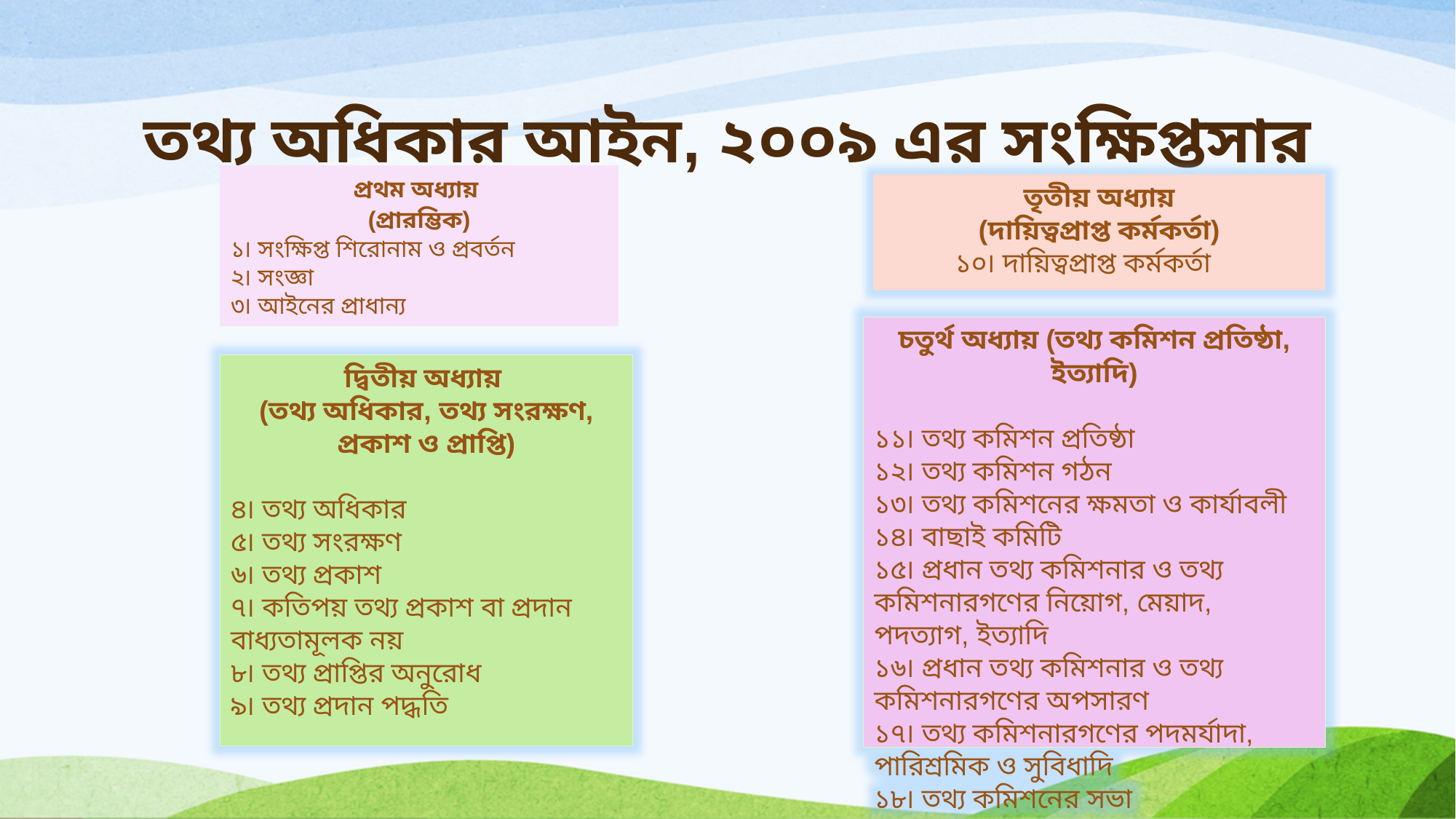

# তথ্য অধিকার আইন, ২০০৯ এর সংক্ষিপ্তসার
প্রথম অধ্যায়
(প্রারম্ভিক)
১৷ সংক্ষিপ্ত শিরোনাম ও প্রবর্তন
২৷ সংজ্ঞা
৩৷ আইনের প্রাধান্য

তৃতীয় অধ্যায়
(দায়িত্বপ্রাপ্ত কর্মকর্তা)
          ১০৷ দায়িত্বপ্রাপ্ত কর্মকর্তা

চতুর্থ অধ্যায় (তথ্য কমিশন প্রতিষ্ঠা, ইত্যাদি)

১১৷ তথ্য কমিশন প্রতিষ্ঠা
১২৷ তথ্য কমিশন গঠন
১৩৷ তথ্য কমিশনের ক্ষমতা ও কার্যাবলী
১৪৷ বাছাই কমিটি
১৫৷ প্রধান তথ্য কমিশনার ও তথ্য কমিশনারগণের নিয়োগ, মেয়াদ, পদত্যাগ, ইত্যাদি
১৬৷ প্রধান তথ্য কমিশনার ও তথ্য কমিশনারগণের অপসারণ
১৭৷ তথ্য কমিশনারগণের পদমর্যাদা, পারিশ্রমিক ও সুবিধাদি
১৮৷ তথ্য কমিশনের সভা

দ্বিতীয় অধ্যায়
(তথ্য অধিকার, তথ্য সংরক্ষণ, প্রকাশ ও প্রাপ্তি)

৪৷ তথ্য অধিকার
৫৷ তথ্য সংরক্ষণ
৬৷ তথ্য প্রকাশ
৭৷ কতিপয় তথ্য প্রকাশ বা প্রদান বাধ্যতামূলক নয়
৮৷ তথ্য প্রাপ্তির অনুরোধ
৯৷ তথ্য প্রদান পদ্ধতি